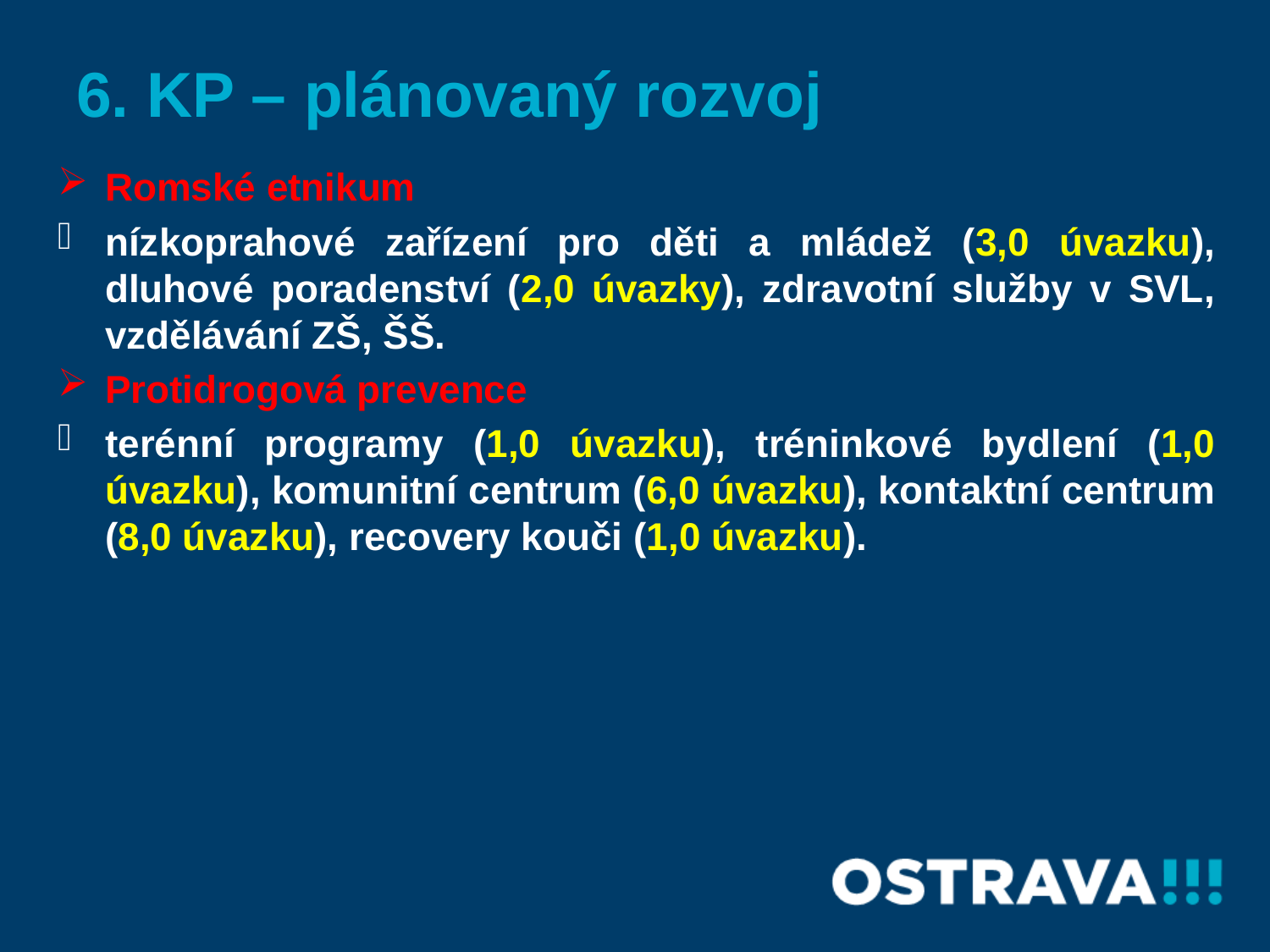

# 6. KP – plánovaný rozvoj
Romské etnikum
nízkoprahové zařízení pro děti a mládež (3,0 úvazku), dluhové poradenství (2,0 úvazky), zdravotní služby v SVL, vzdělávání ZŠ, ŠŠ.
Protidrogová prevence
terénní programy (1,0 úvazku), tréninkové bydlení (1,0 úvazku), komunitní centrum (6,0 úvazku), kontaktní centrum (8,0 úvazku), recovery kouči (1,0 úvazku).